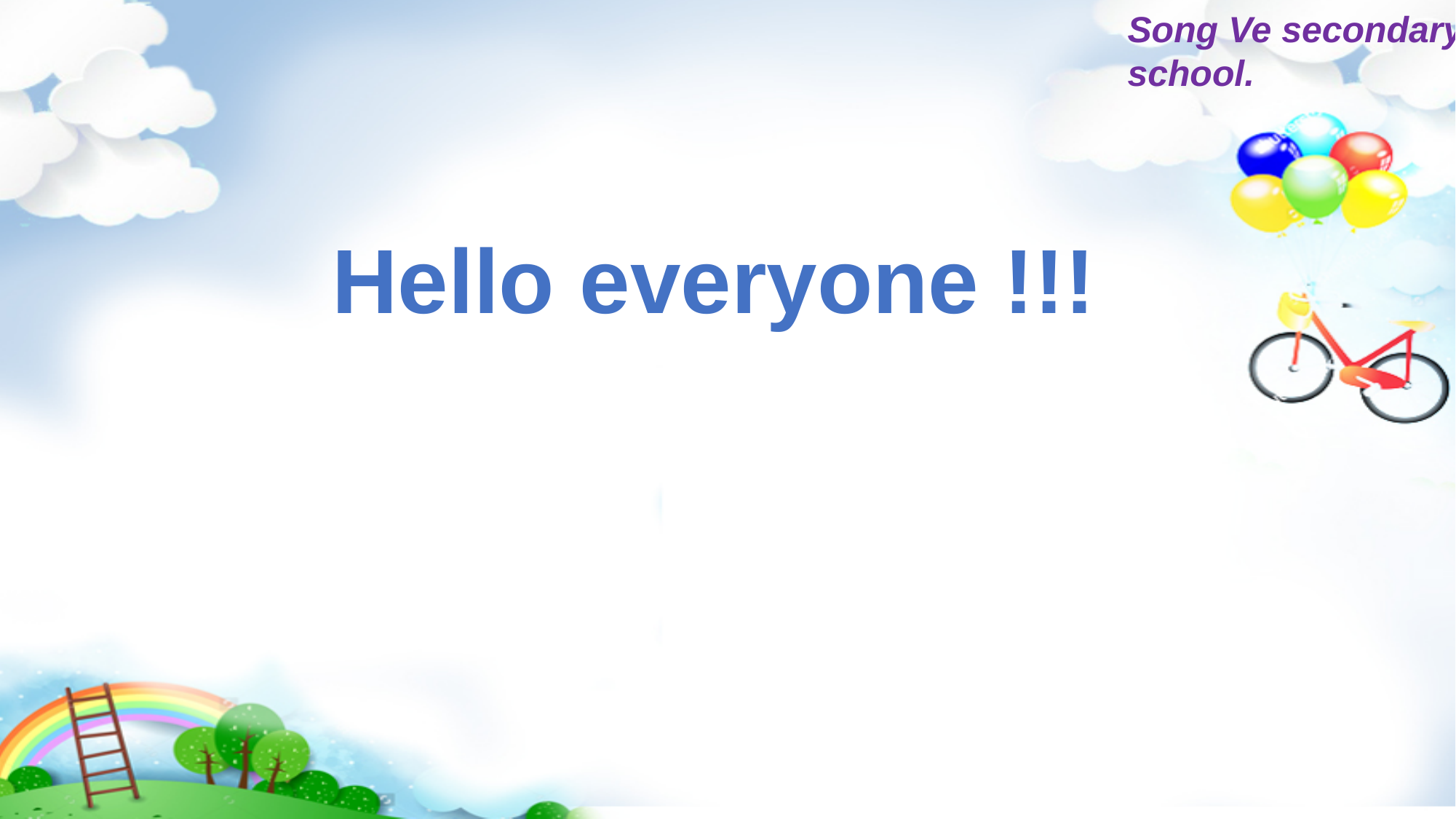

Song Ve secondary school.
Hello everyone !!!